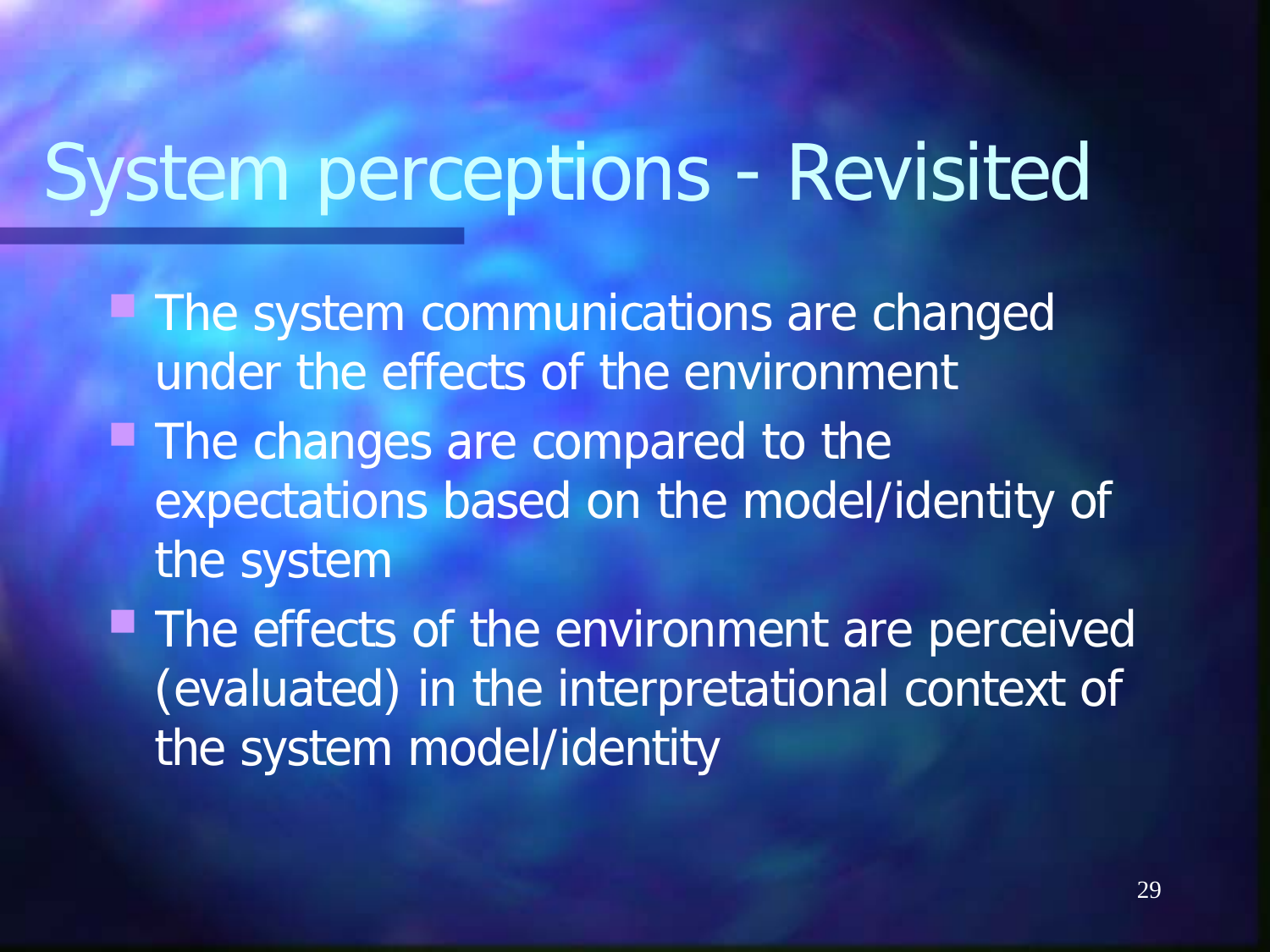

# System perceptions - Revisited
The system communications are changed under the effects of the environment
The changes are compared to the expectations based on the model/identity of the system
The effects of the environment are perceived (evaluated) in the interpretational context of the system model/identity
29